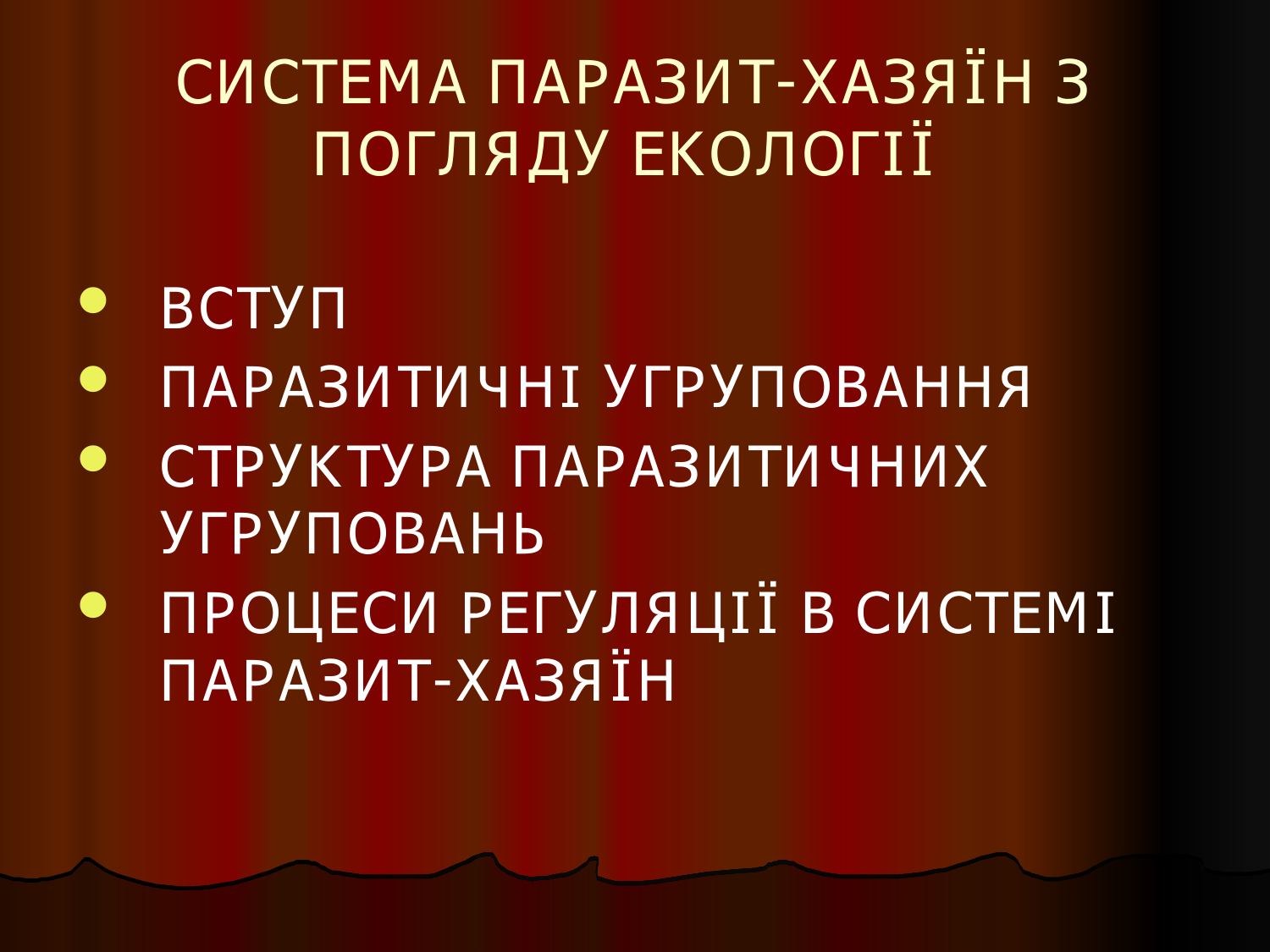

# СИСТЕМА ПАРАЗИТ-ХАЗЯЇН З ПОГЛЯДУ ЕКОЛОГІЇ
ВСТУП
ПАРАЗИТИЧНІ УГРУПОВАННЯ
СТРУКТУРА ПАРАЗИТИЧНИХ УГРУПОВАНЬ
ПРОЦЕСИ РЕГУЛЯЦІЇ В СИСТЕМІ ПАРАЗИТ-ХАЗЯЇН